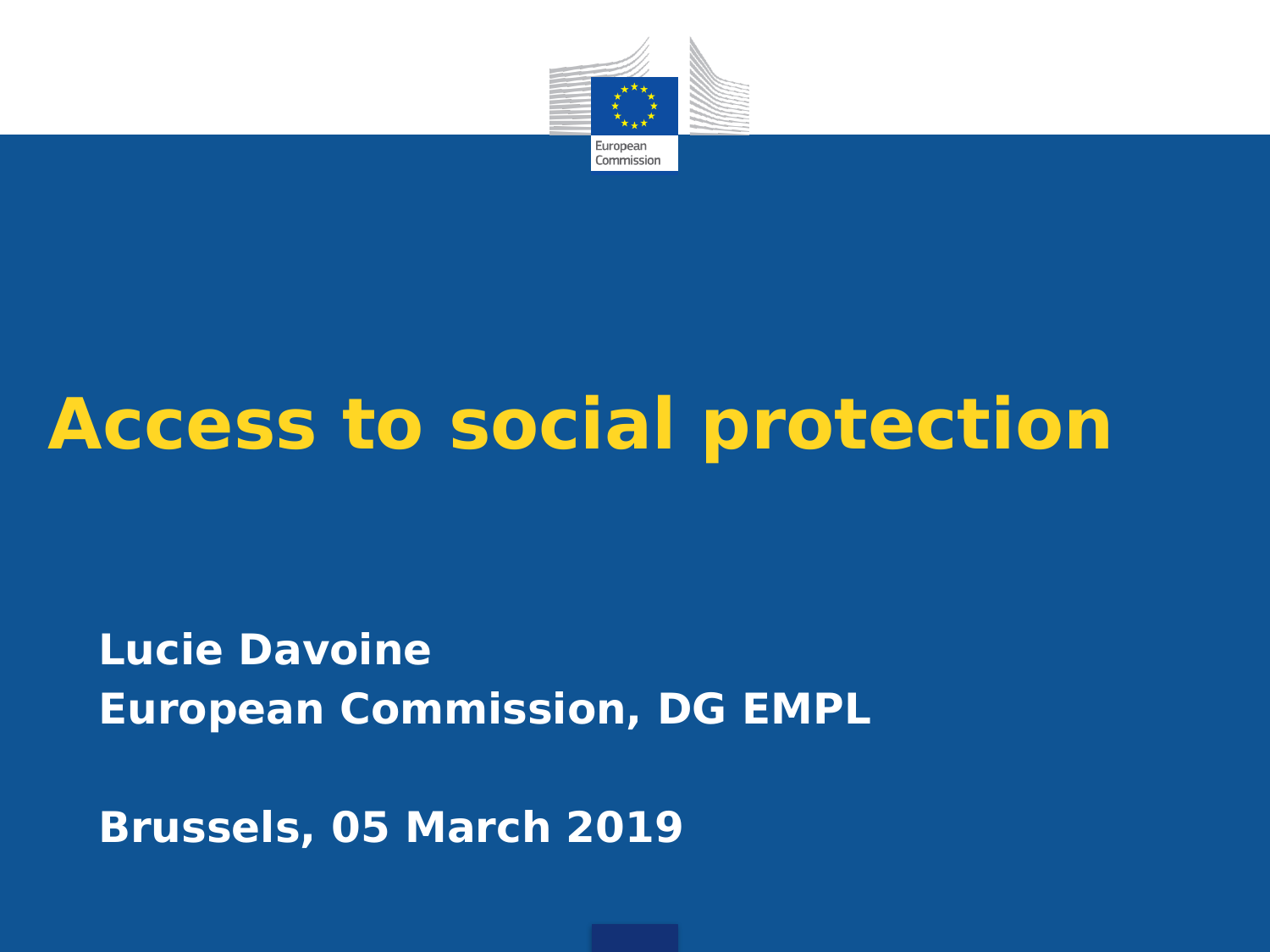

# Access to social protection
Lucie Davoine
European Commission, DG EMPL

Brussels, 05 March 2019